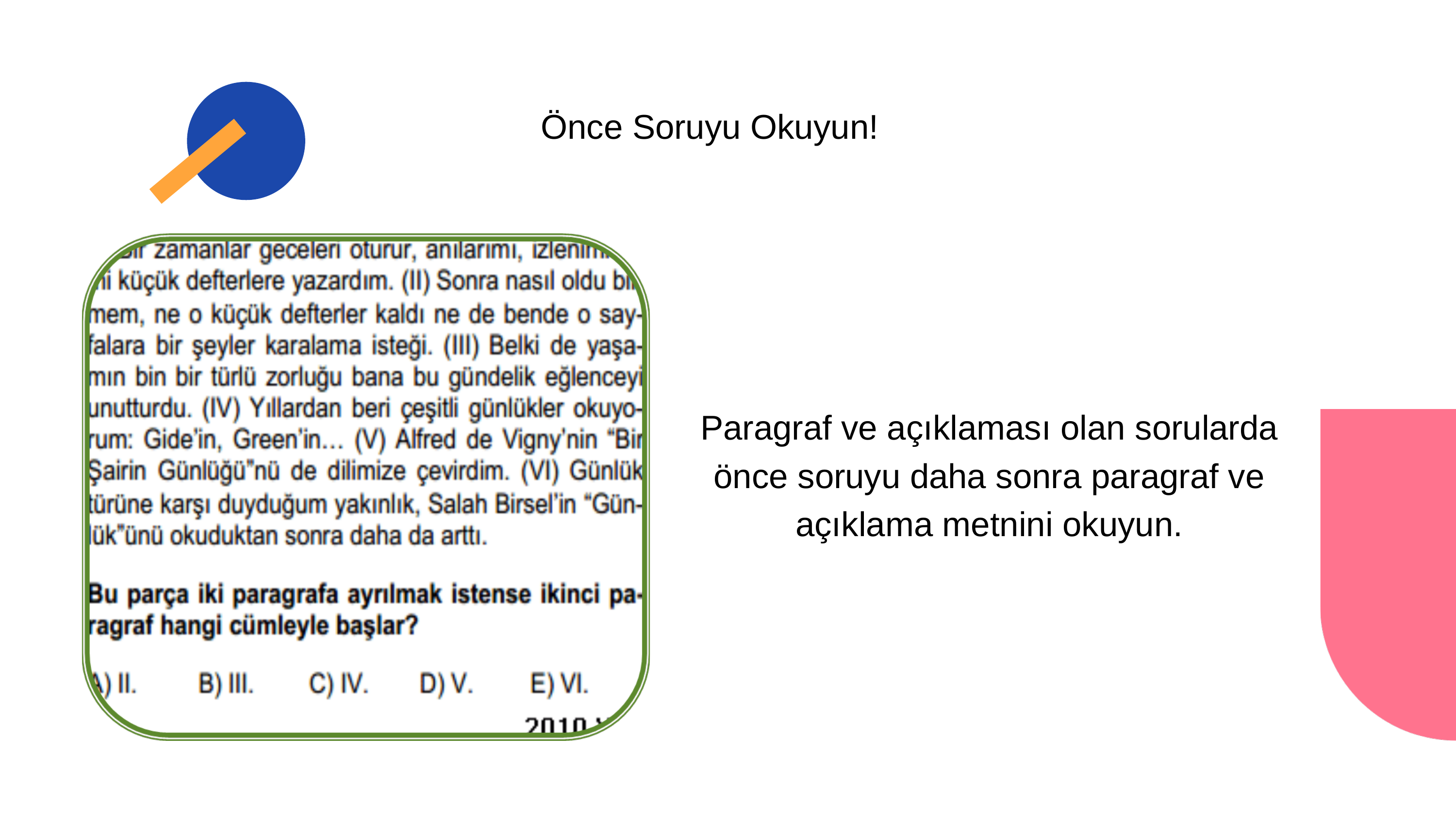

Önce Soruyu Okuyun!

Paragraf ve açıklaması olan sorularda önce soruyu daha sonra paragraf ve açıklama metnini okuyun.